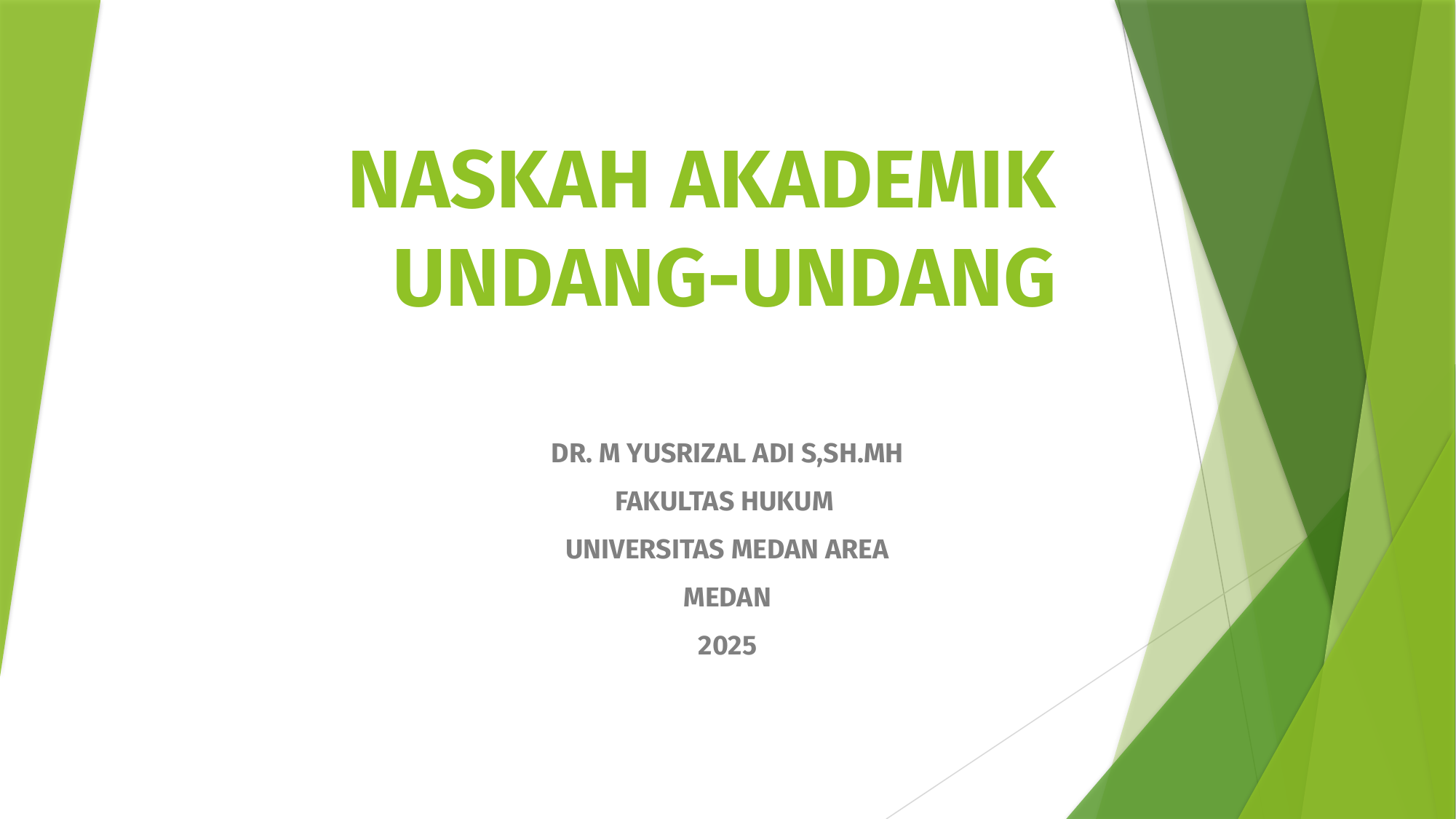

# NASKAH AKADEMIK UNDANG-UNDANG
DR. M YUSRIZAL ADI S,SH.MH
FAKULTAS HUKUM
UNIVERSITAS MEDAN AREA
MEDAN
2025